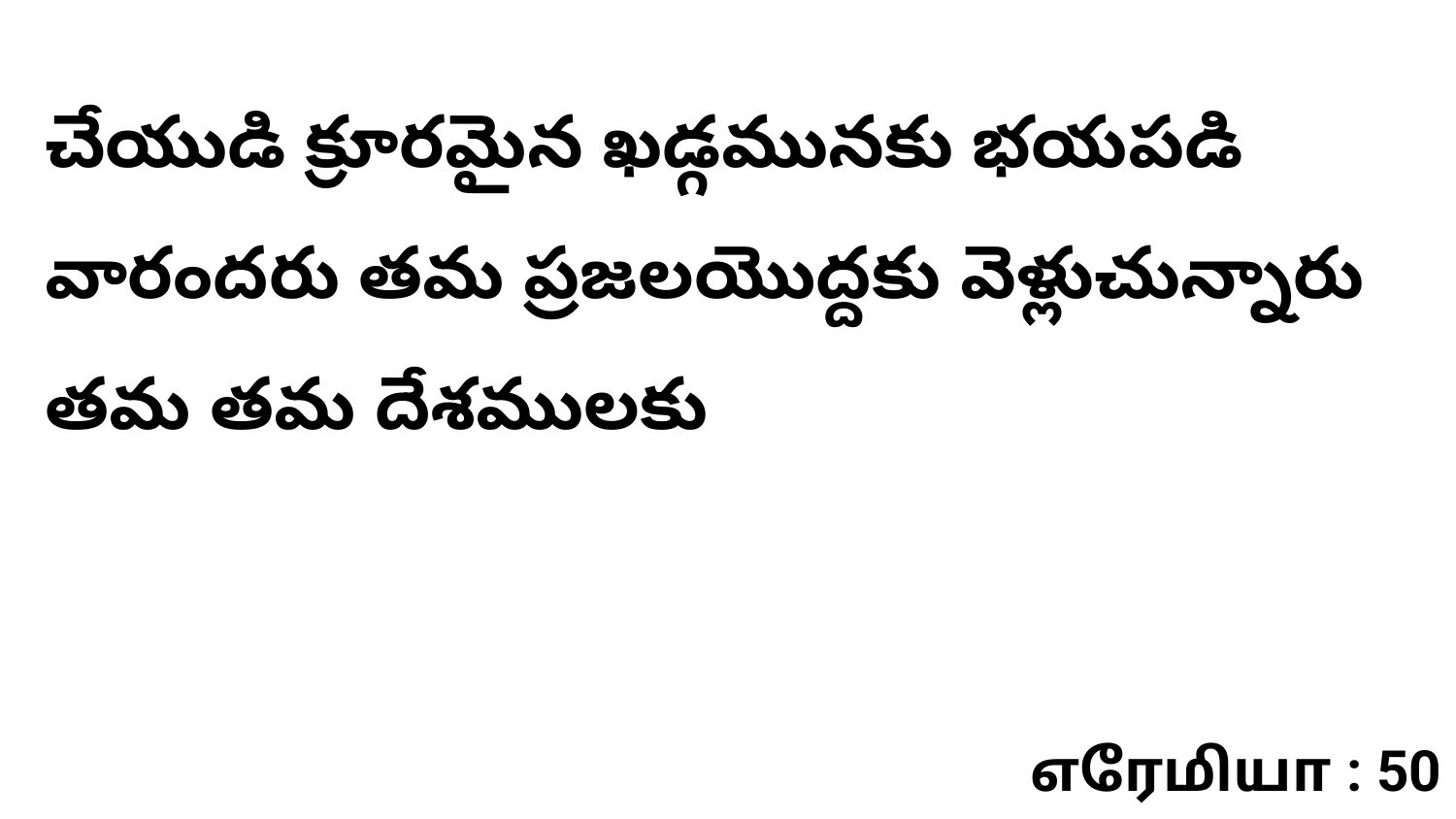

చేయుడి క్రూరమైన ఖడ్గమునకు భయపడి వారందరు తమ ప్రజలయొద్దకు వెళ్లుచున్నారు తమ తమ దేశములకు
எரேமியா : 50